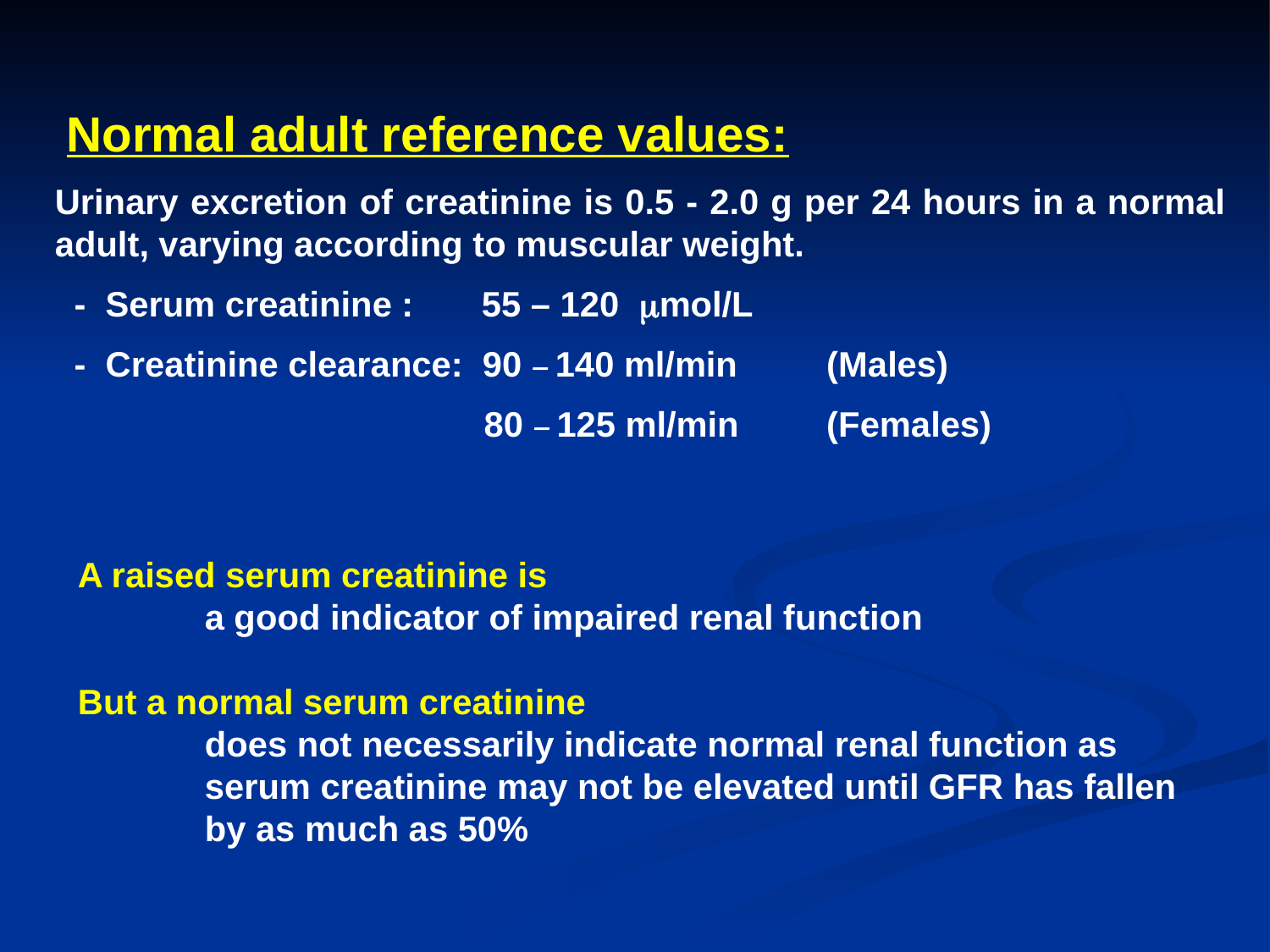

Normal adult reference values:
Urinary excretion of creatinine is 0.5 - 2.0 g per 24 hours in a normal adult, varying according to muscular weight.
  -  Serum creatinine :       55 – 120  μmol/L
  -  Creatinine clearance:  90 – 140 ml/min	 (Males)
		                  80 – 125 ml/min	 (Females)
A raised serum creatinine is
	a good indicator of impaired renal function

But a normal serum creatinine
	does not necessarily indicate normal renal function as
	serum creatinine may not be elevated until GFR has fallen
	by as much as 50%